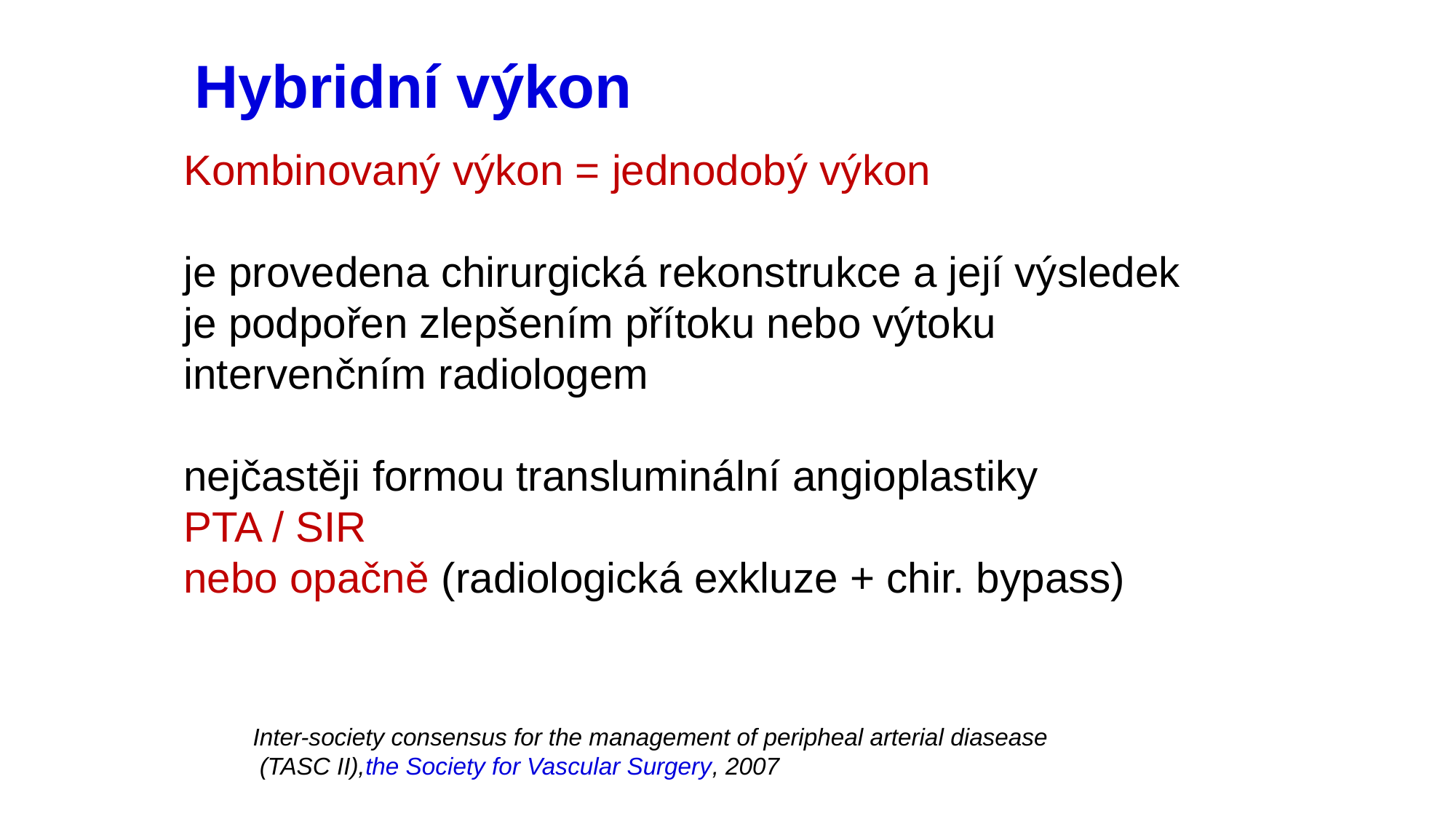

Hybridní výkon
Kombinovaný výkon = jednodobý výkon

je provedena chirurgická rekonstrukce a její výsledek je podpořen zlepšením přítoku nebo výtoku intervenčním radiologem

nejčastěji formou transluminální angioplastiky
PTA / SIR
nebo opačně (radiologická exkluze + chir. bypass)

Inter-society consensus for the management of peripheal arterial diasease
 (TASC II),the Society for Vascular Surgery, 2007